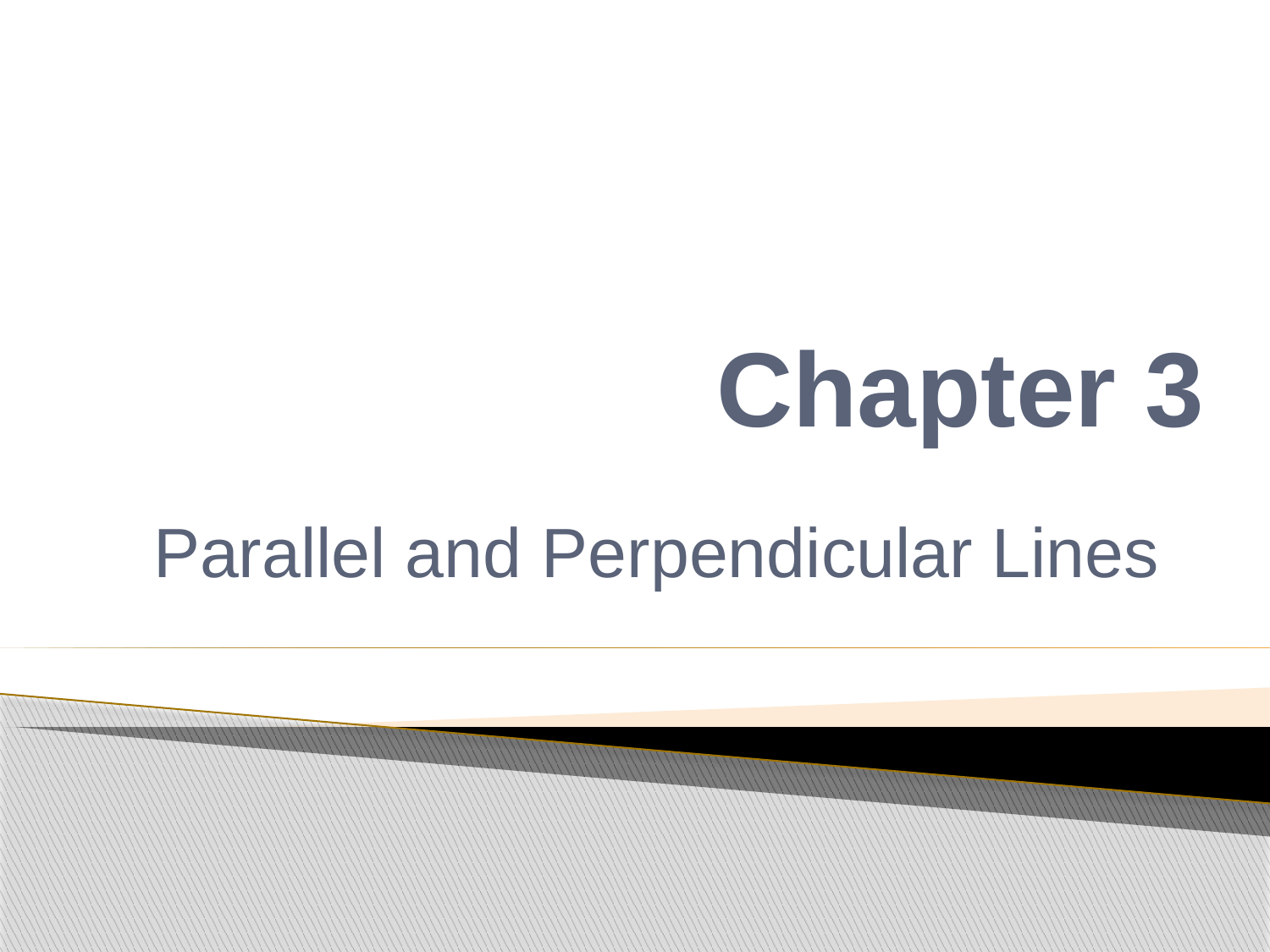

# Chapter 3
Parallel and Perpendicular Lines